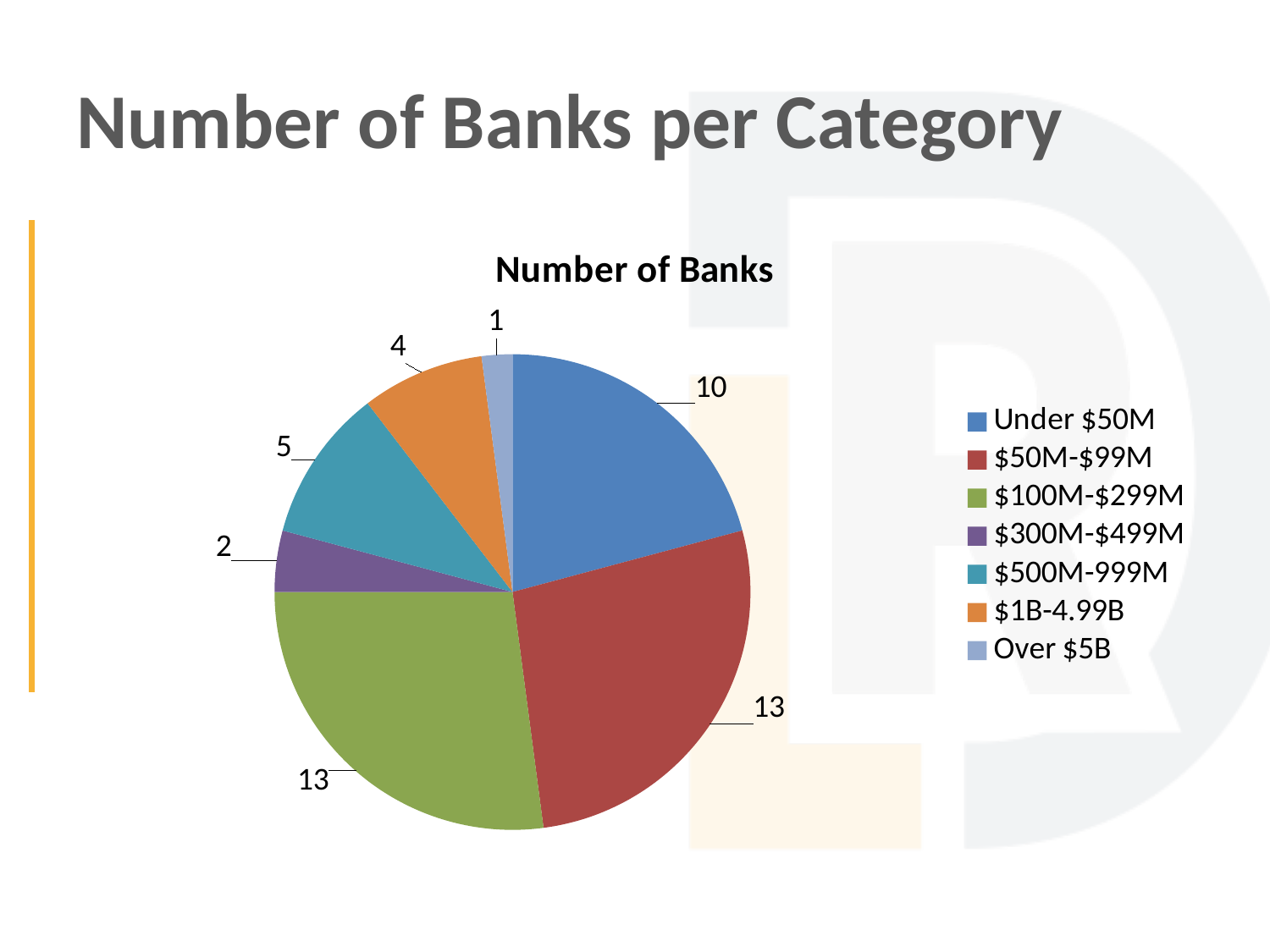

# Number of Banks per Category

### Chart:

| Category | Number of Banks |
|---|---|
| Under $50M | 10.0 |
| $50M-$99M | 13.0 |
| $100M-$299M | 13.0 |
| $300M-$499M | 2.0 |
| $500M-999M | 5.0 |
| $1B-4.99B | 4.0 |
| Over $5B | 1.0 |